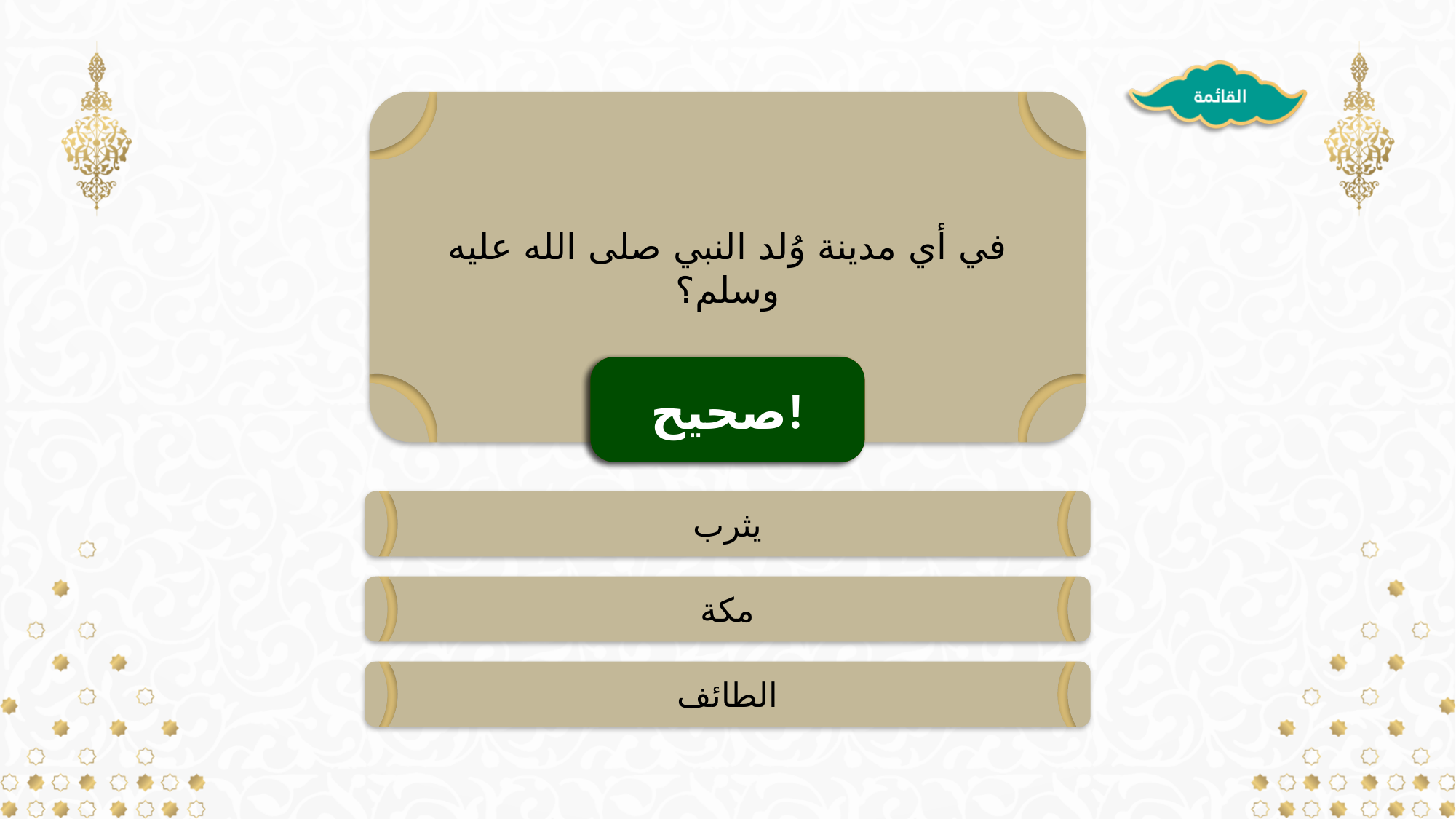

في أي مدينة وُلد النبي صلى الله عليه وسلم؟

خطأ!
التالي!
صحيح!

يثرب

مكة

الطائف